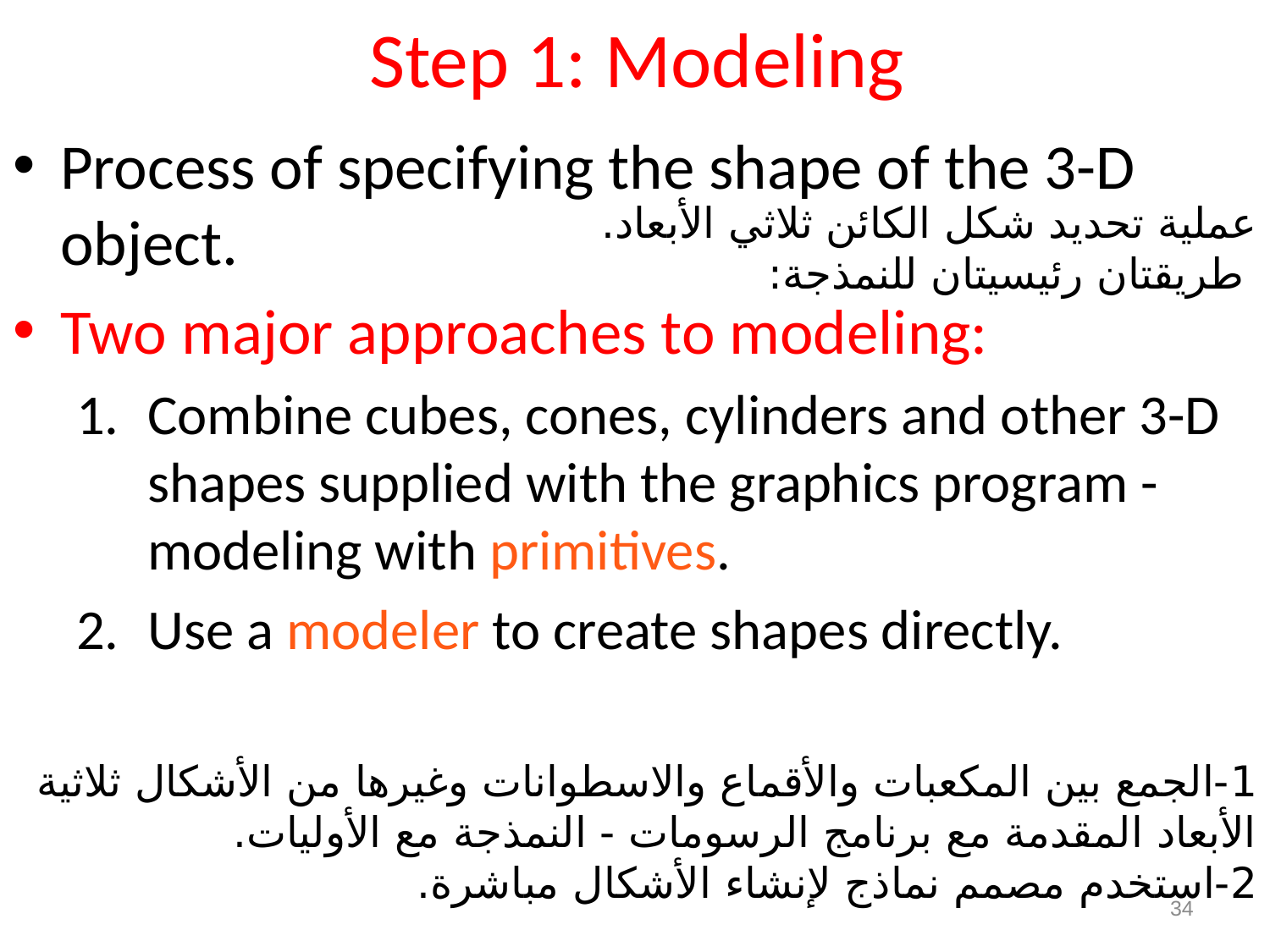

# Step 1: Modeling
Process of specifying the shape of the 3-D object.
Two major approaches to modeling:
Combine cubes, cones, cylinders and other 3-D shapes supplied with the graphics program - modeling with primitives.
Use a modeler to create shapes directly.
عملية تحديد شكل الكائن ثلاثي الأبعاد.
 طريقتان رئيسيتان للنمذجة:

1-الجمع بين المكعبات والأقماع والاسطوانات وغيرها من الأشكال ثلاثية الأبعاد المقدمة مع برنامج الرسومات - النمذجة مع الأوليات.
2-استخدم مصمم نماذج لإنشاء الأشكال مباشرة.
34